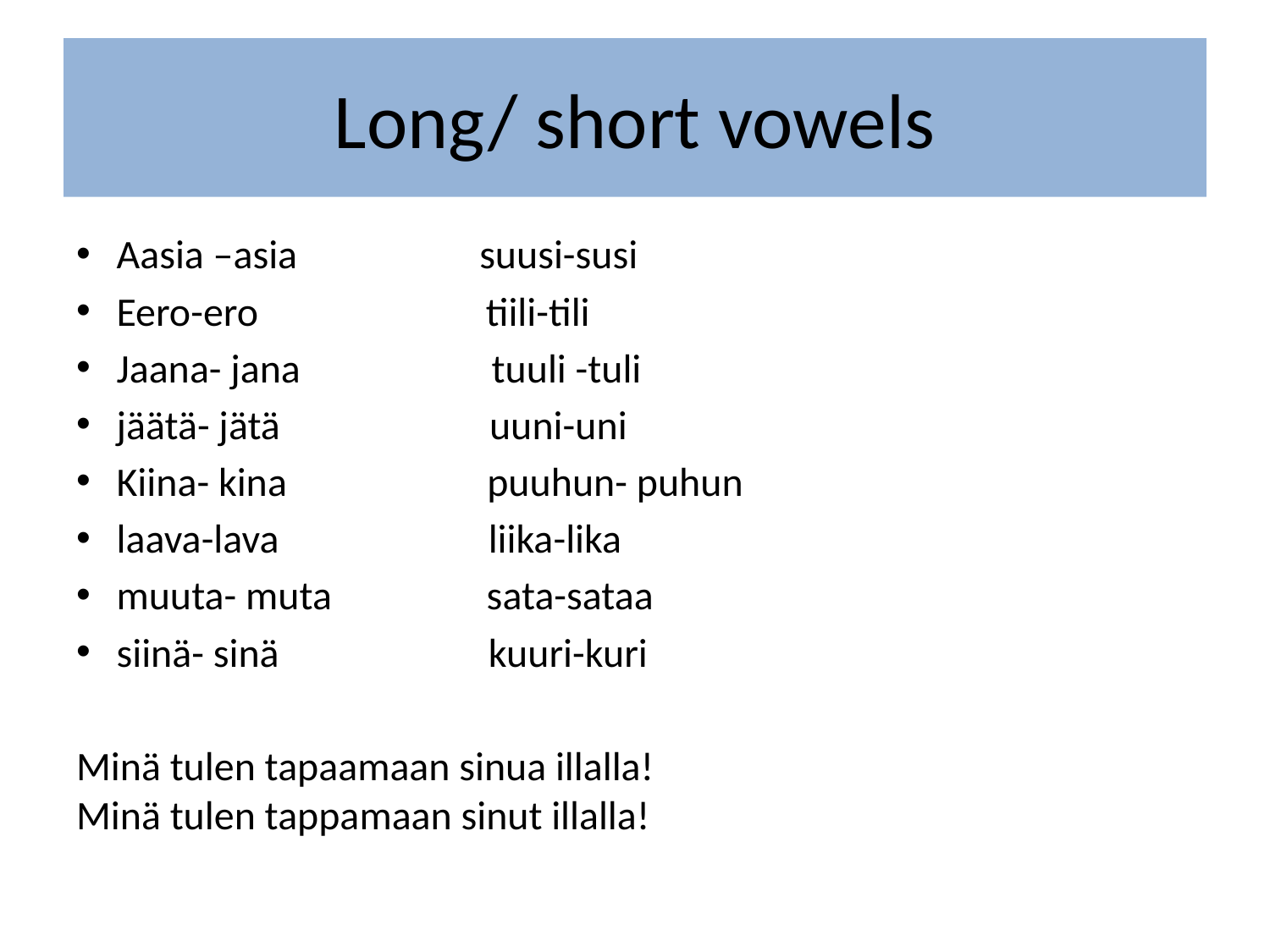

# Long/ short vowels
Aasia –asia                    suusi-susi
Eero-ero                         tiili-tili
Jaana- jana                     tuuli -tuli
jäätä- jätä                       uuni-uni
Kiina- kina                      puuhun- puhun
laava-lava                       liika-lika
muuta- muta                 sata-sataa
siinä- sinä                       kuuri-kuri

Minä tulen tapaamaan sinua illalla!
Minä tulen tappamaan sinut illalla!